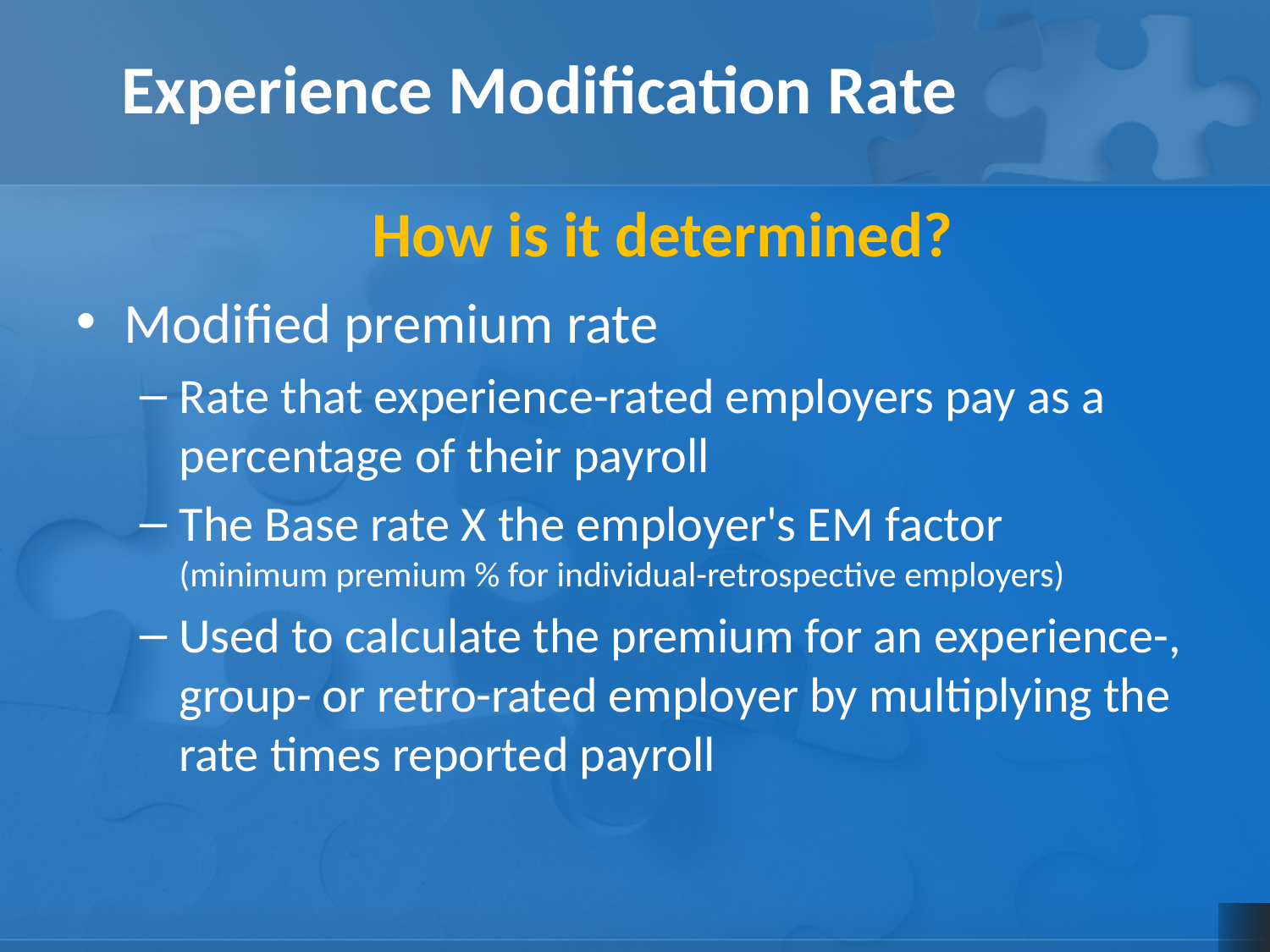

Experience Modification Rate
How is it determined?
Modified premium rate
Rate that experience-rated employers pay as a percentage of their payroll
The Base rate X the employer's EM factor
(minimum premium % for individual-retrospective employers)
Used to calculate the premium for an experience-, group- or retro-rated employer by multiplying the rate times reported payroll